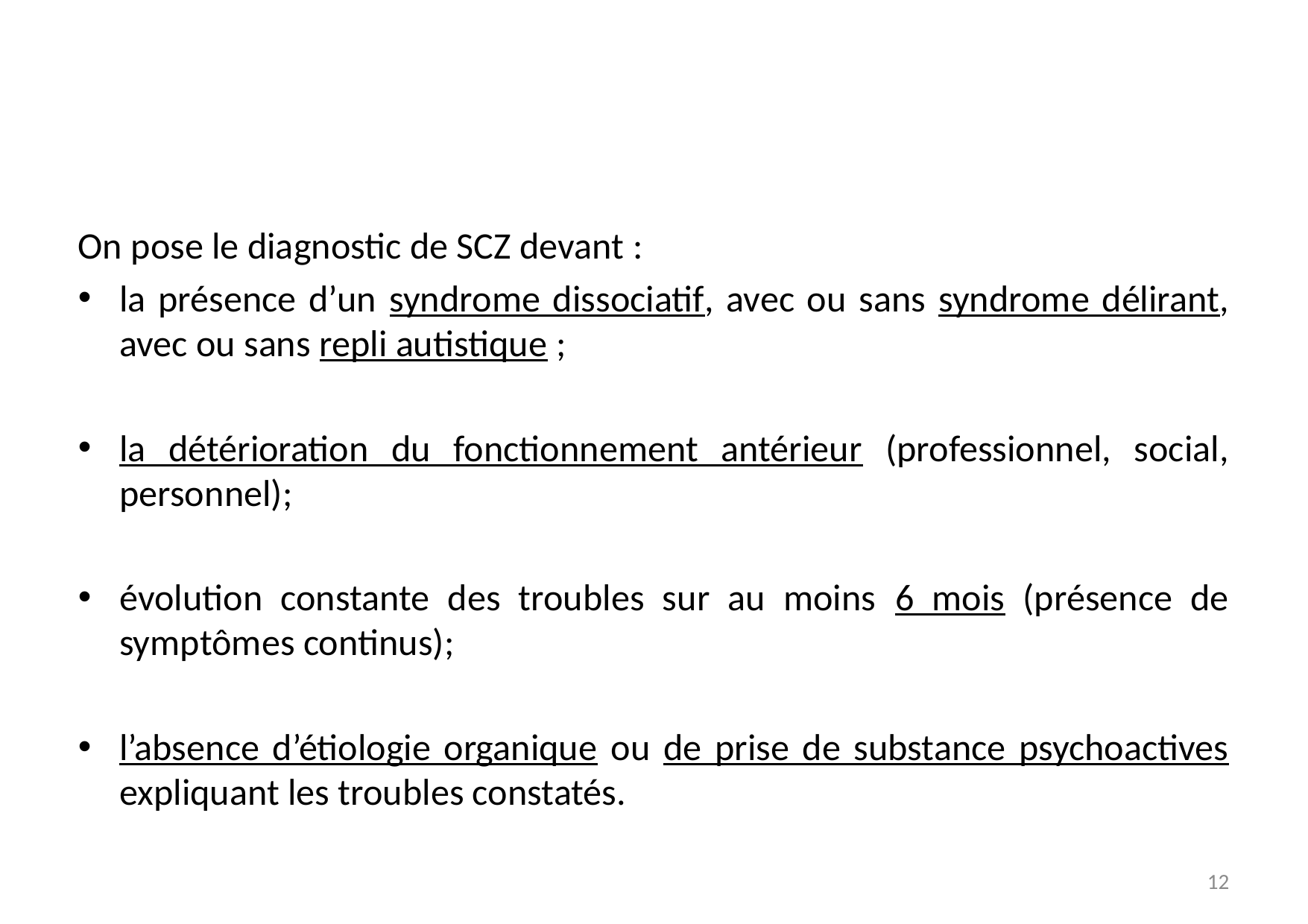

#
On pose le diagnostic de SCZ devant :
la présence d’un syndrome dissociatif, avec ou sans syndrome délirant, avec ou sans repli autistique ;

la détérioration du fonctionnement antérieur (professionnel, social, personnel);

évolution constante des troubles sur au moins 6 mois (présence de symptômes continus);

l’absence d’étiologie organique ou de prise de substance psychoactives expliquant les troubles constatés.

12